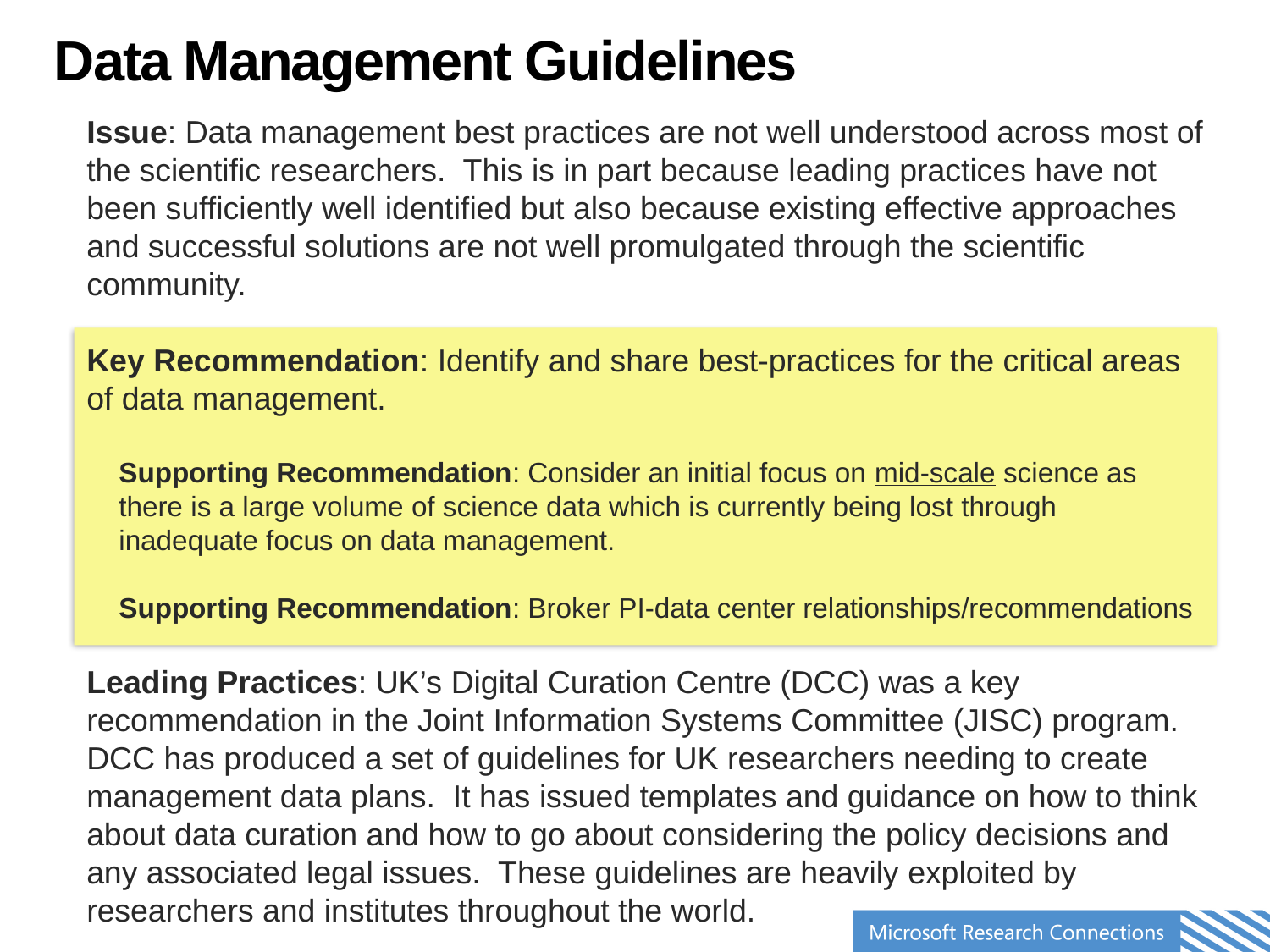

# Data Management Guidelines
Issue: Data management best practices are not well understood across most of the scientific researchers.  This is in part because leading practices have not been sufficiently well identified but also because existing effective approaches and successful solutions are not well promulgated through the scientific community.

Key Recommendation: Identify and share best-practices for the critical areas of data management.

Supporting Recommendation: Consider an initial focus on mid-scale science as there is a large volume of science data which is currently being lost through inadequate focus on data management.

Supporting Recommendation: Broker PI-data center relationships/recommendations

Leading Practices: UK’s Digital Curation Centre (DCC) was a key recommendation in the Joint Information Systems Committee (JISC) program. DCC has produced a set of guidelines for UK researchers needing to create management data plans.  It has issued templates and guidance on how to think about data curation and how to go about considering the policy decisions and any associated legal issues.  These guidelines are heavily exploited by researchers and institutes throughout the world.